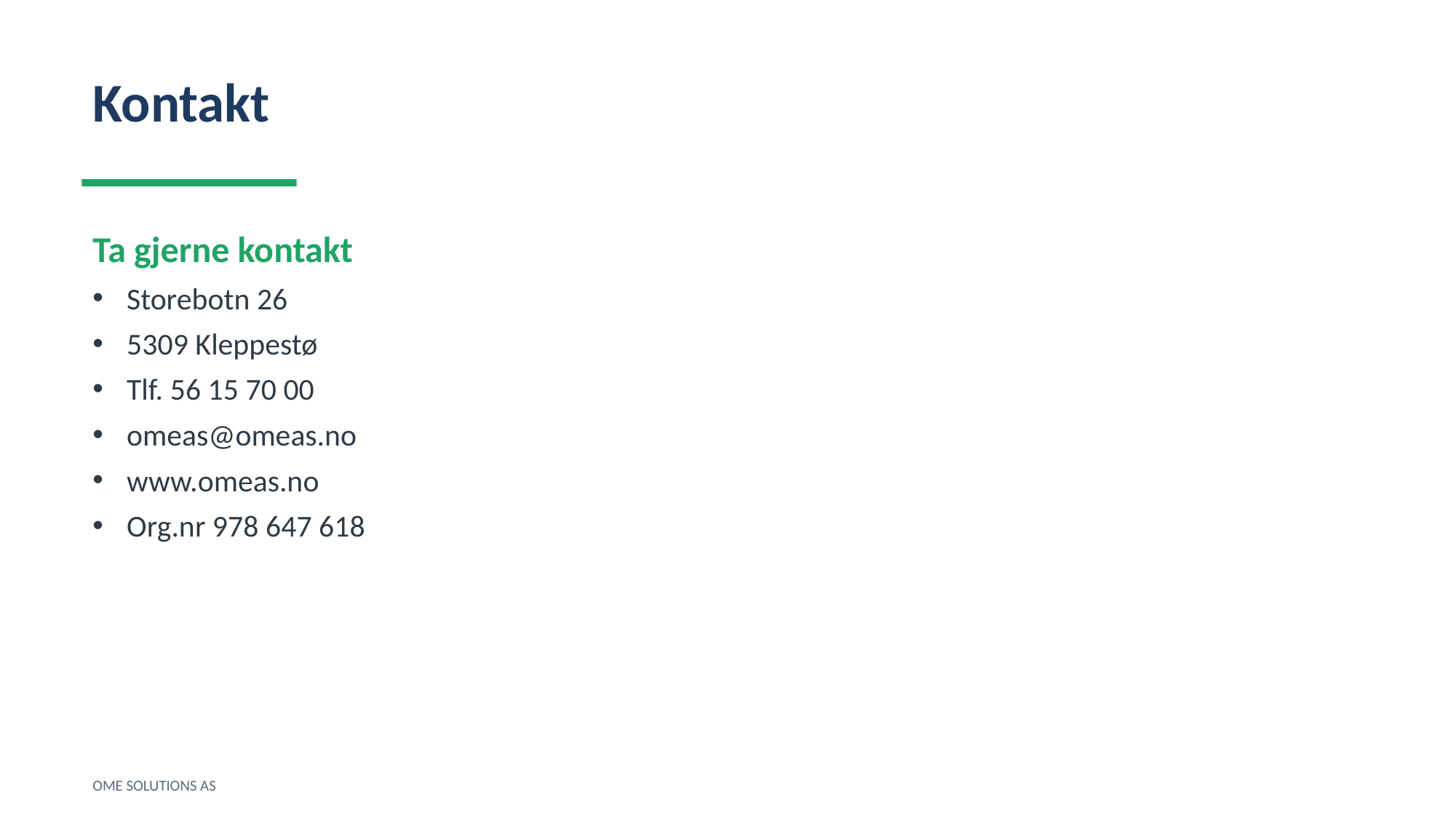

Kontakt

Ta gjerne kontakt
Storebotn 26
5309 Kleppestø
Tlf. 56 15 70 00
omeas@omeas.no
www.omeas.no
Org.nr 978 647 618
OME SOLUTIONS AS